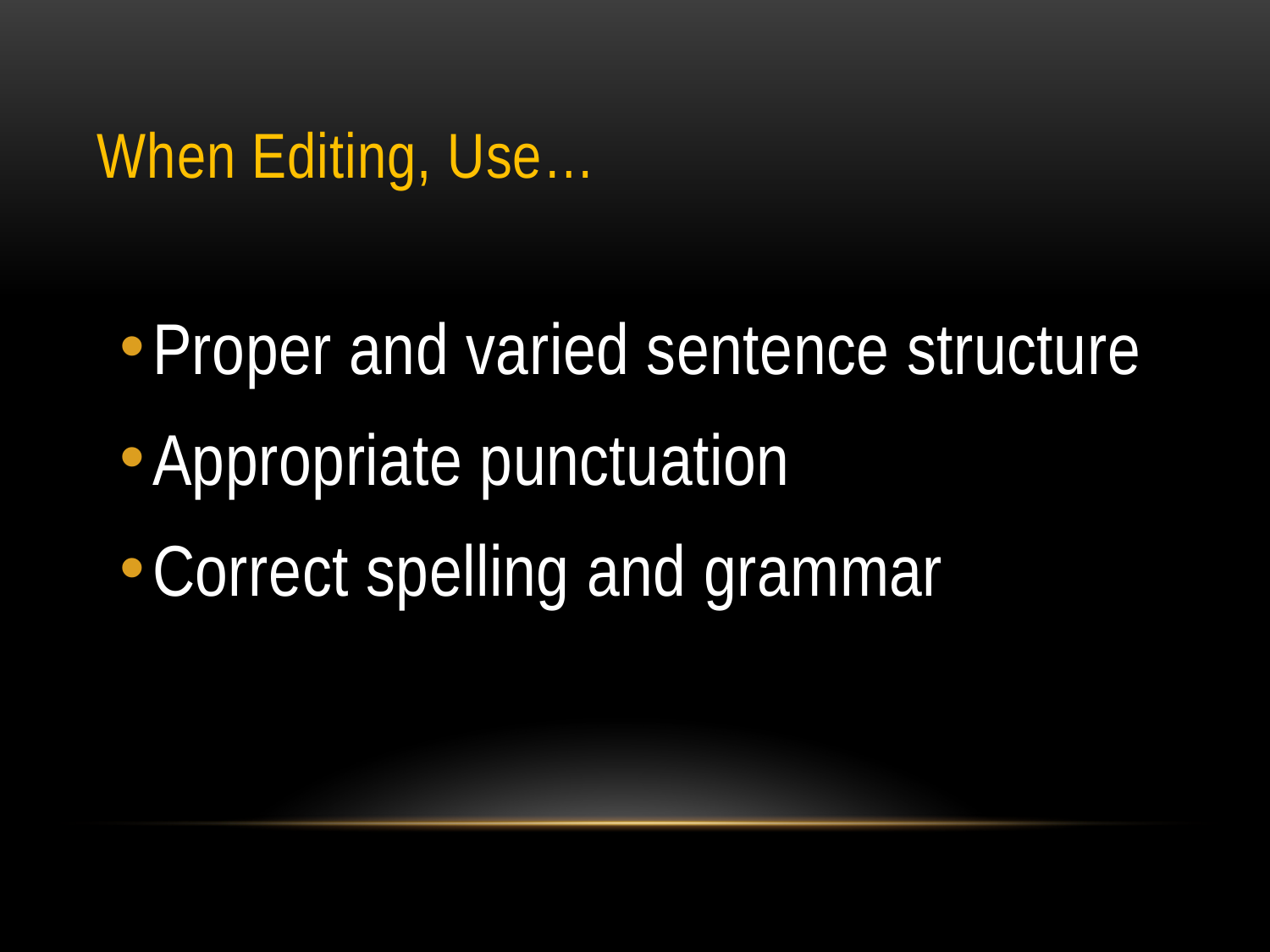

# When Editing, Use…
Proper and varied sentence structure
Appropriate punctuation
Correct spelling and grammar